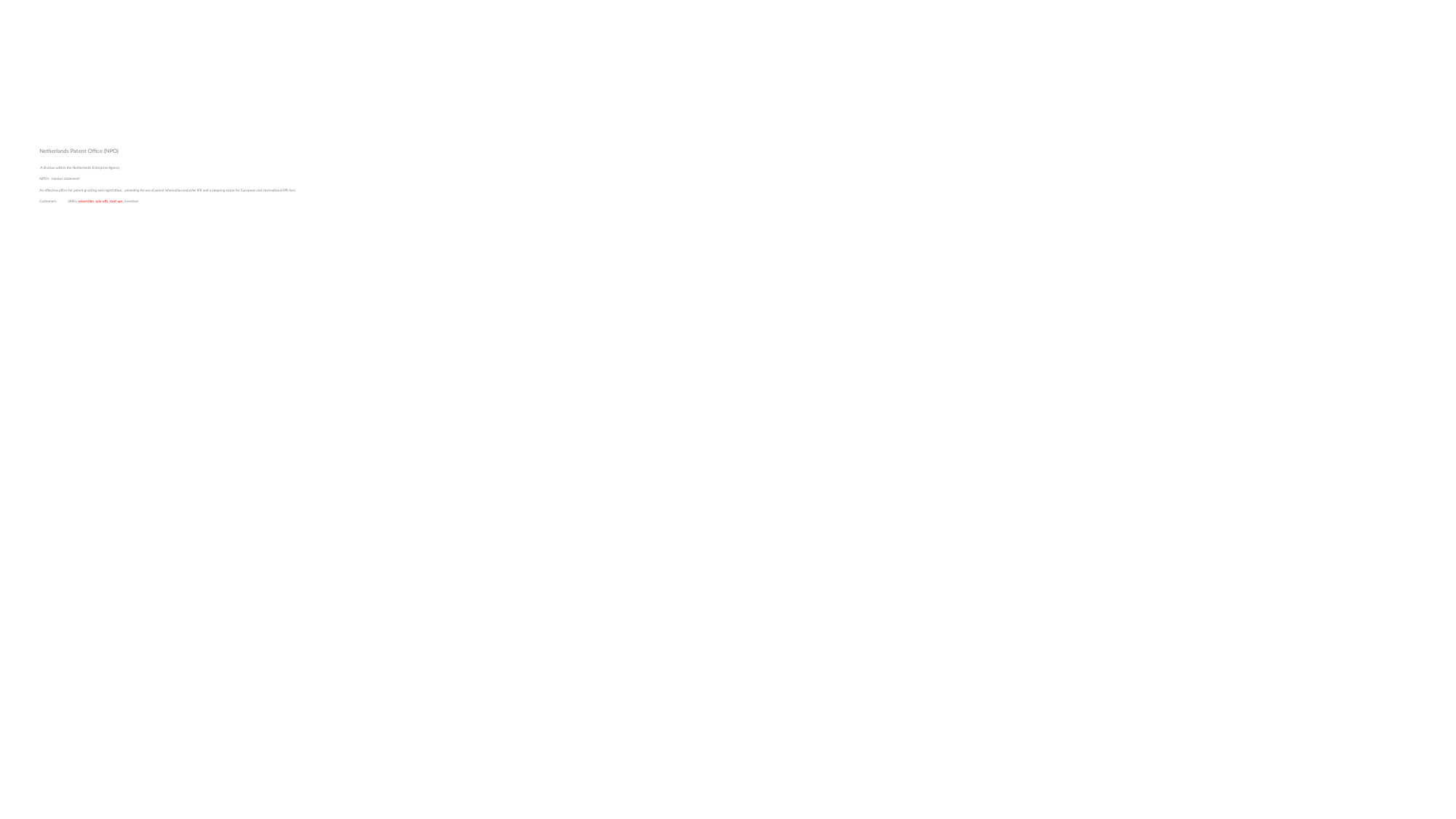

# Netherlands Patent Office (NPO) A division within the Netherlands Enterprise Agency NPO‘s  ‘mission statement’: An effective office for patent granting and registration,  promoting the use of patent information and other IPR and a stepping stone for European and international IPR fora Customers: 	SMEs, universities, spin-offs, start-ups, inventors